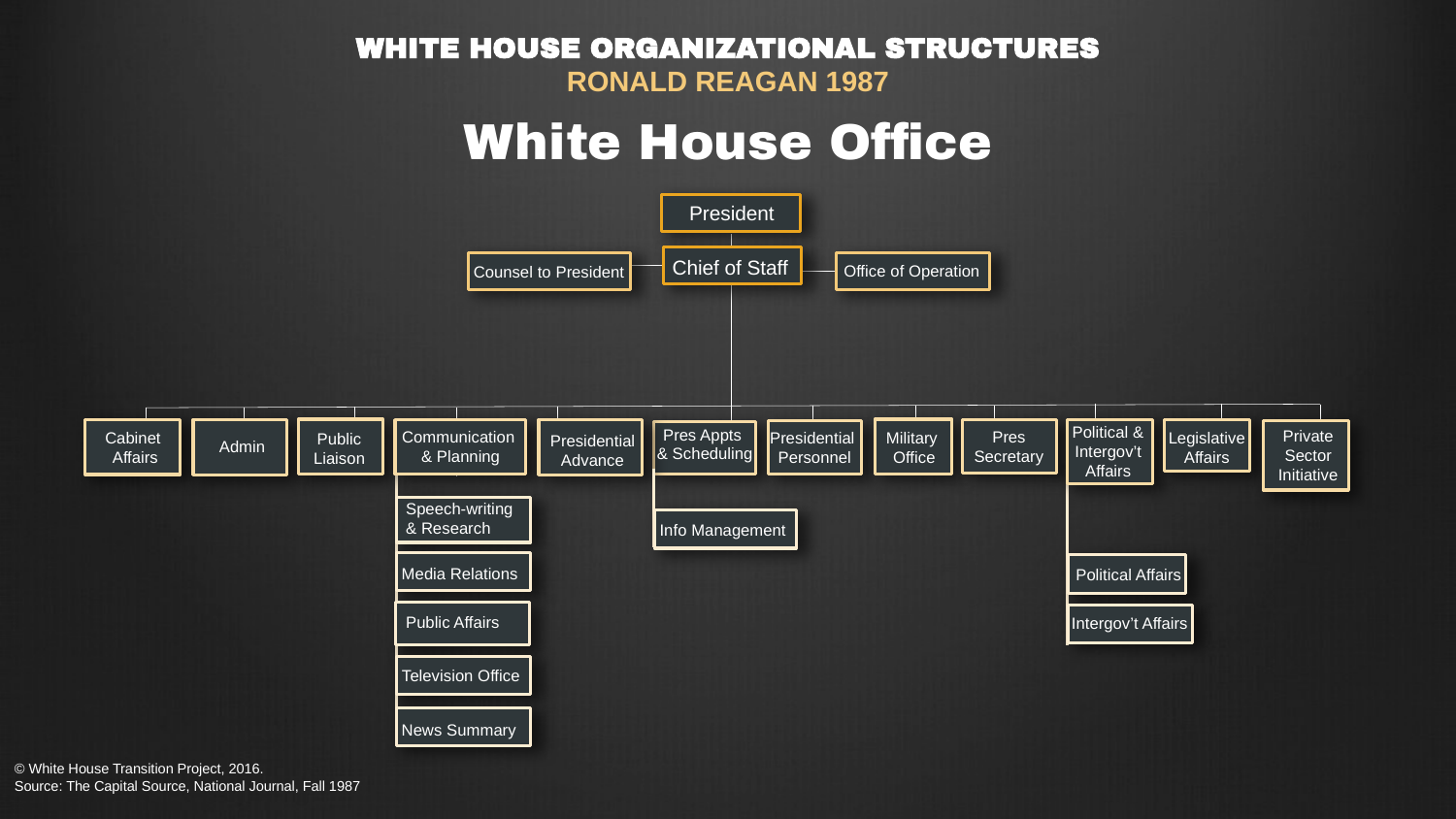

# WHITE HOUSE ORGANIZATIONAL STRUCTURES RONALD REAGAN 1987 White House Office
President

Chief of Staff

Office of Operation
Counsel to President
Political &
Intergov’t
Affairs
Pres Appts
& Scheduling
Private Sector Initiative

Communication
& Planning
Pres
Secretary

Cabinet
Affairs
Military
 Office
Presidential
Personnel

Legislative Affairs

Public
Liaison
Presidential Advance
Admin
Speech-writing & Research

Info Management

Media Relations
Political Affairs

Public Affairs
Intergov’t Affairs

Television Office

News Summary
© White House Transition Project, 2016.
Source: The Capital Source, National Journal, Fall 1987